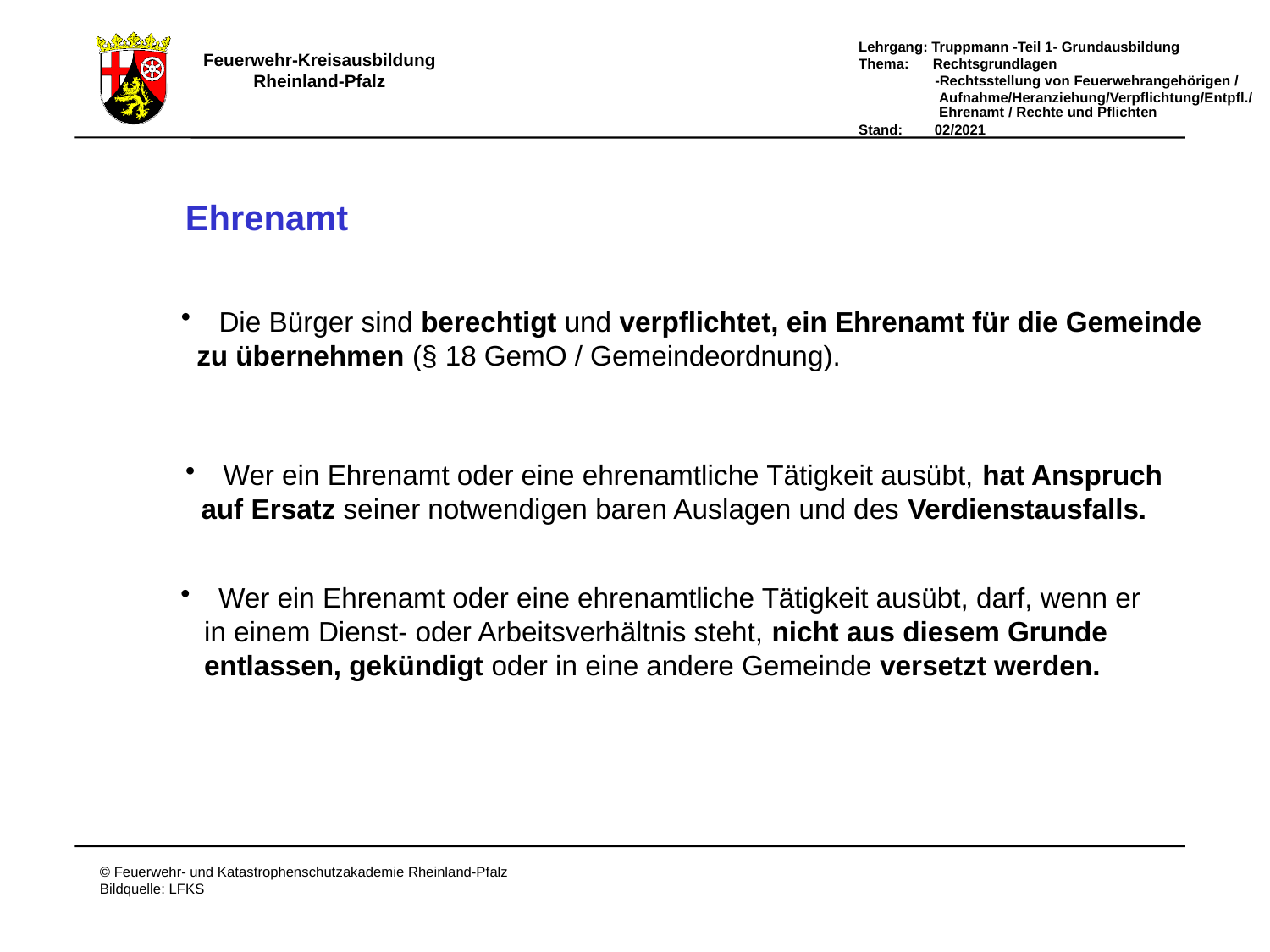

Ehrenamt

 Die Bürger sind berechtigt und verpflichtet, ein Ehrenamt für die Gemeinde
  zu übernehmen (§ 18 GemO / Gemeindeordnung).
 Wer ein Ehrenamt oder eine ehrenamtliche Tätigkeit ausübt, hat Anspruch
  auf Ersatz seiner notwendigen baren Auslagen und des Verdienstausfalls.
 Wer ein Ehrenamt oder eine ehrenamtliche Tätigkeit ausübt, darf, wenn er
   in einem Dienst- oder Arbeitsverhältnis steht, nicht aus diesem Grunde
   entlassen, gekündigt oder in eine andere Gemeinde versetzt werden.
# Ehrenamt